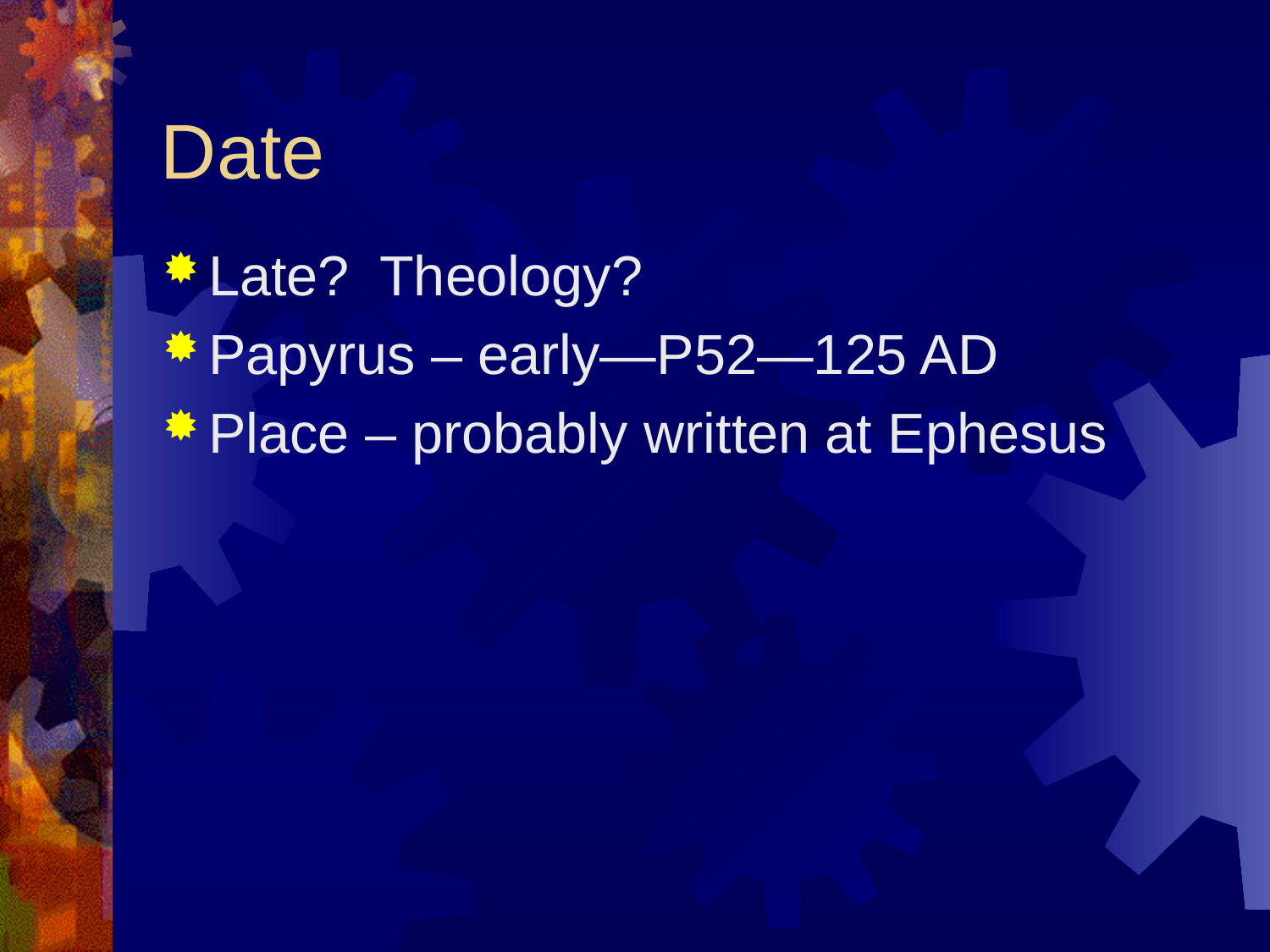

# Date
Late?  Theology?
Papyrus – early—P52—125 AD
Place – probably written at Ephesus